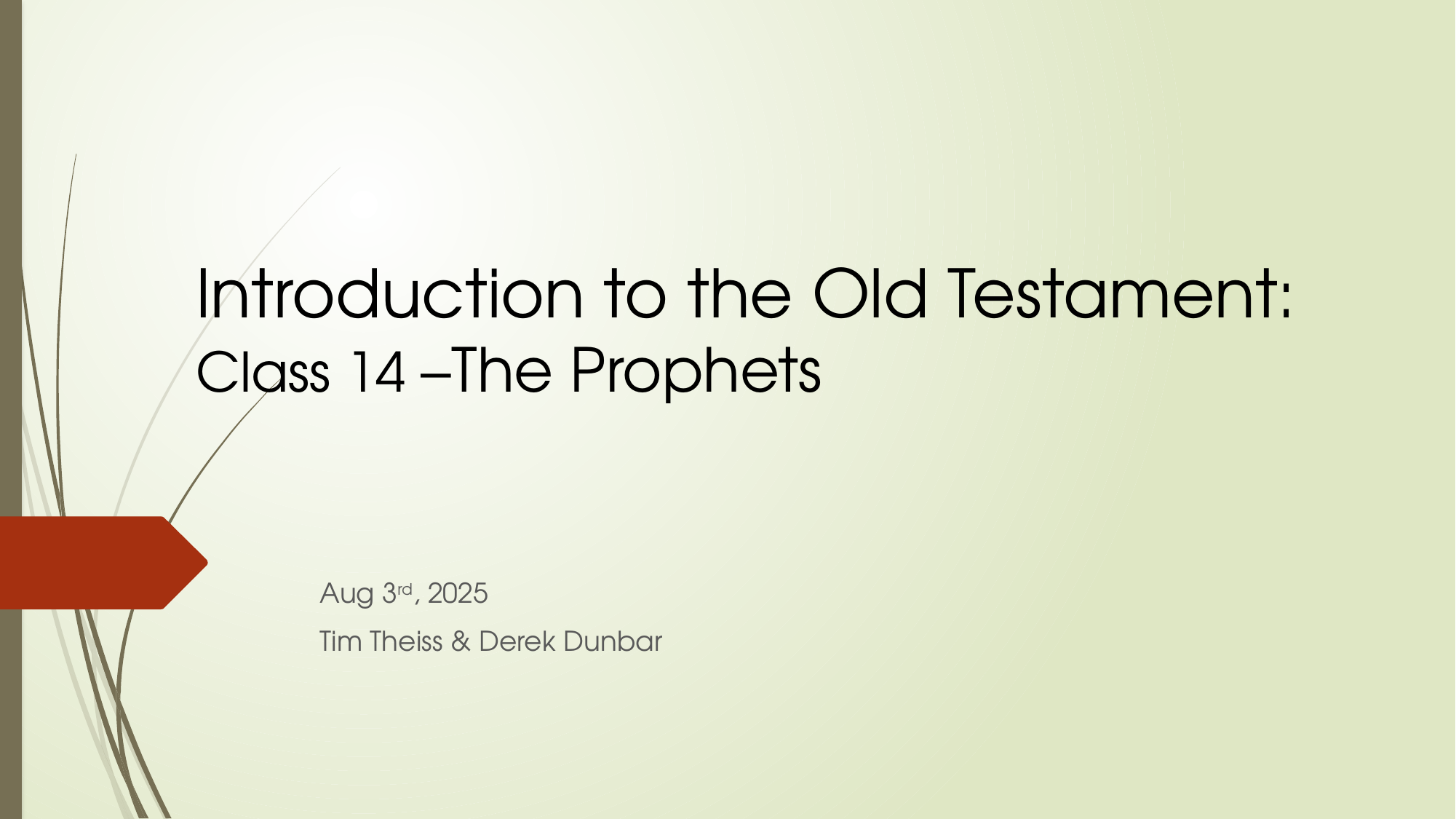

# Introduction to the Old Testament: Class 14 –The Prophets
Aug 3rd, 2025
Tim Theiss & Derek Dunbar